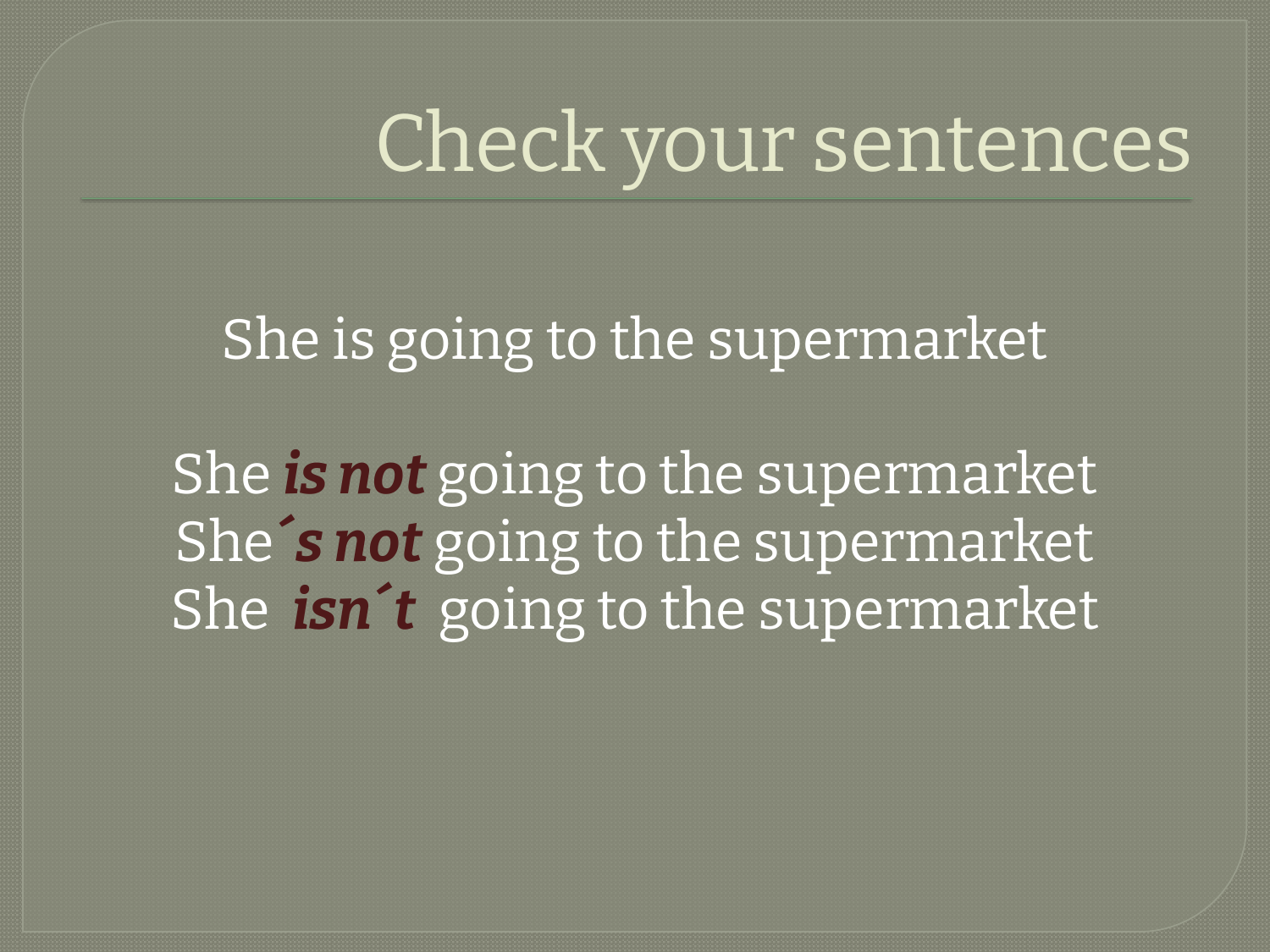

# Check your sentences

She is going to the supermarket

She is not going to the supermarket
She´s not going to the supermarket
She  isn´t  going to the supermarket